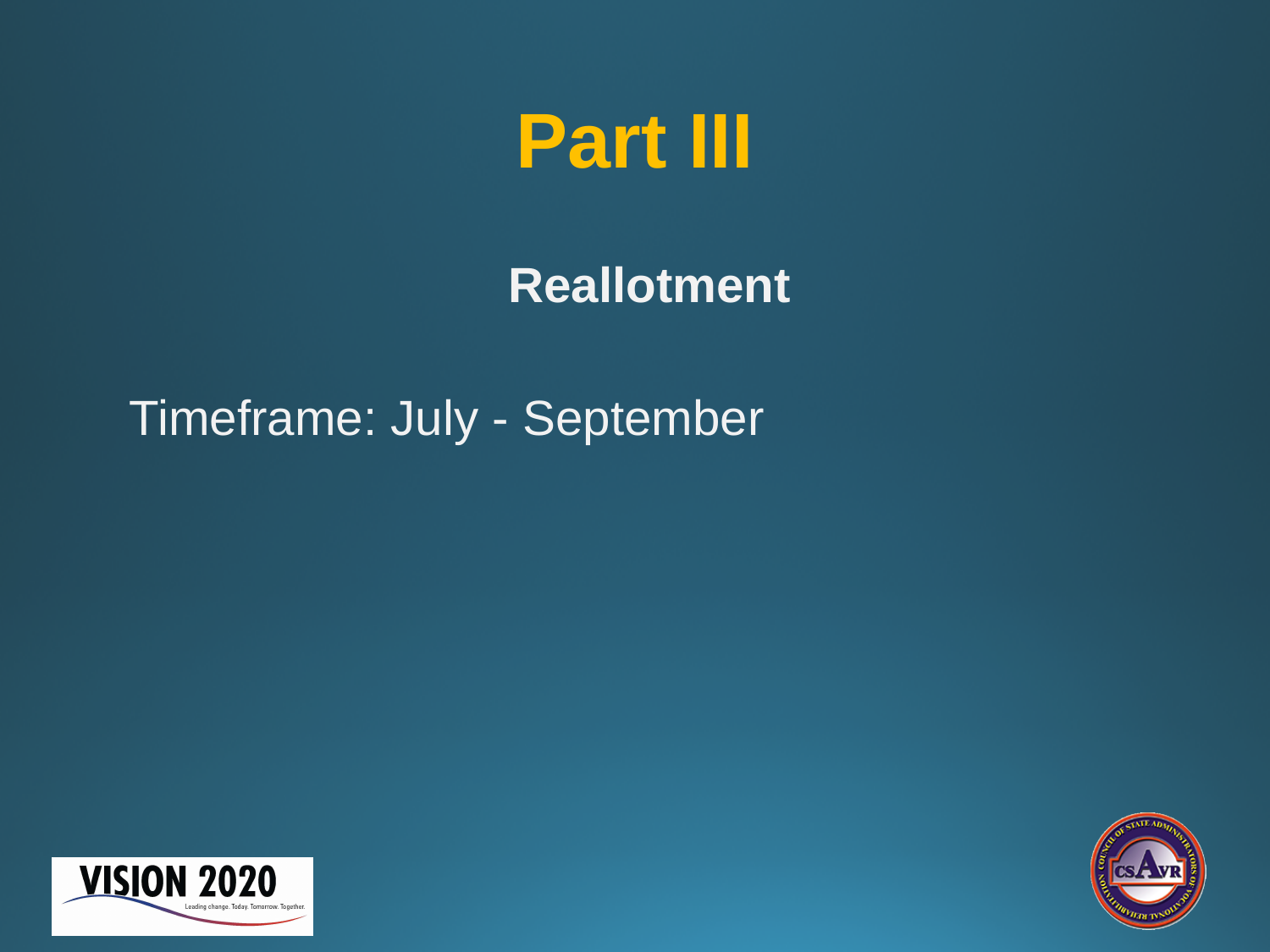

# Part III
Reallotment

Timeframe: July - September